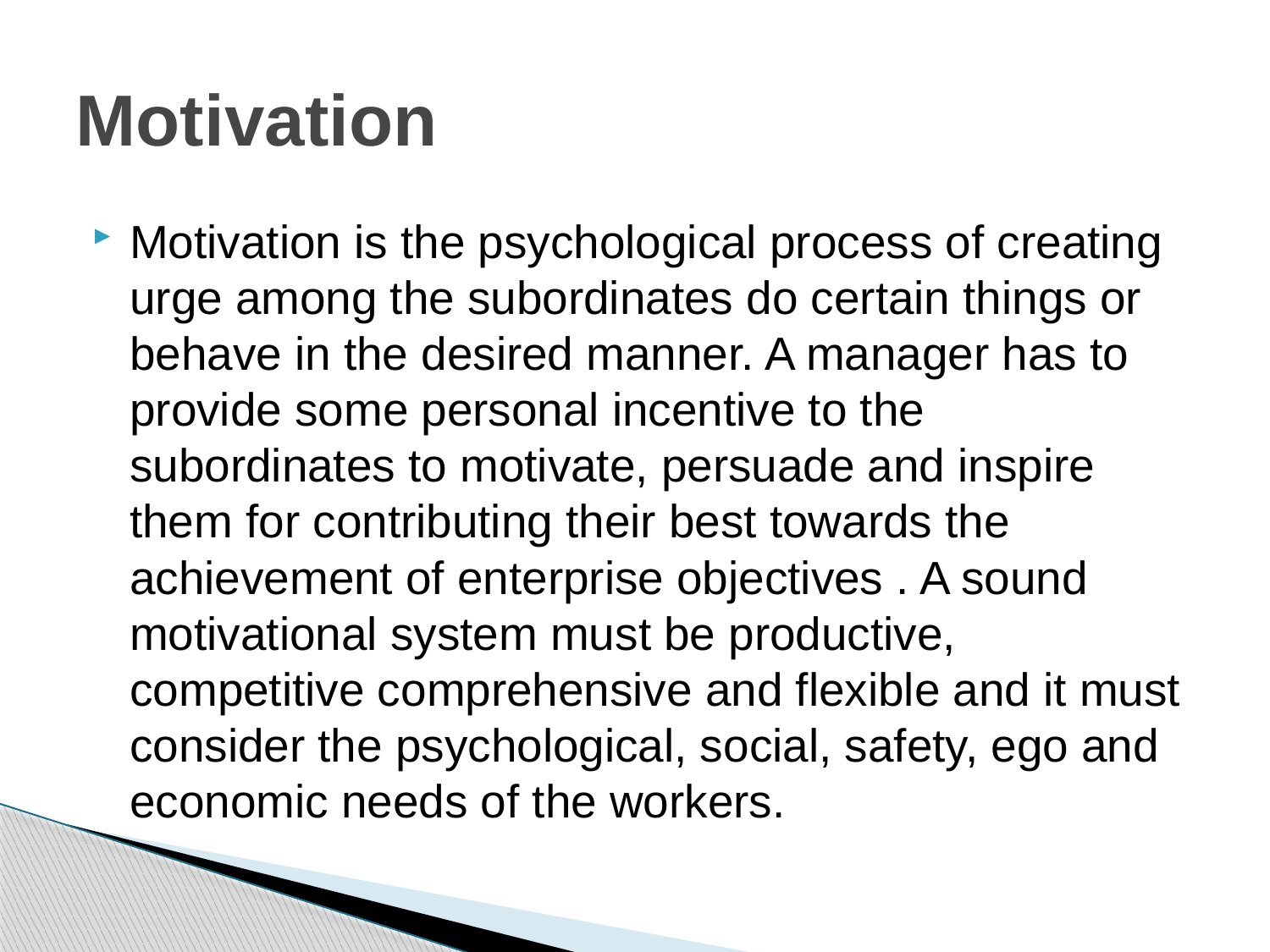

# Motivation
Motivation is the psychological process of creating urge among the subordinates do certain things or behave in the desired manner. A manager has to provide some personal incentive to the subordinates to motivate, persuade and inspire them for contributing their best towards the achievement of enterprise objectives . A sound motivational system must be productive, competitive comprehensive and flexible and it must consider the psychological, social, safety, ego and economic needs of the workers.